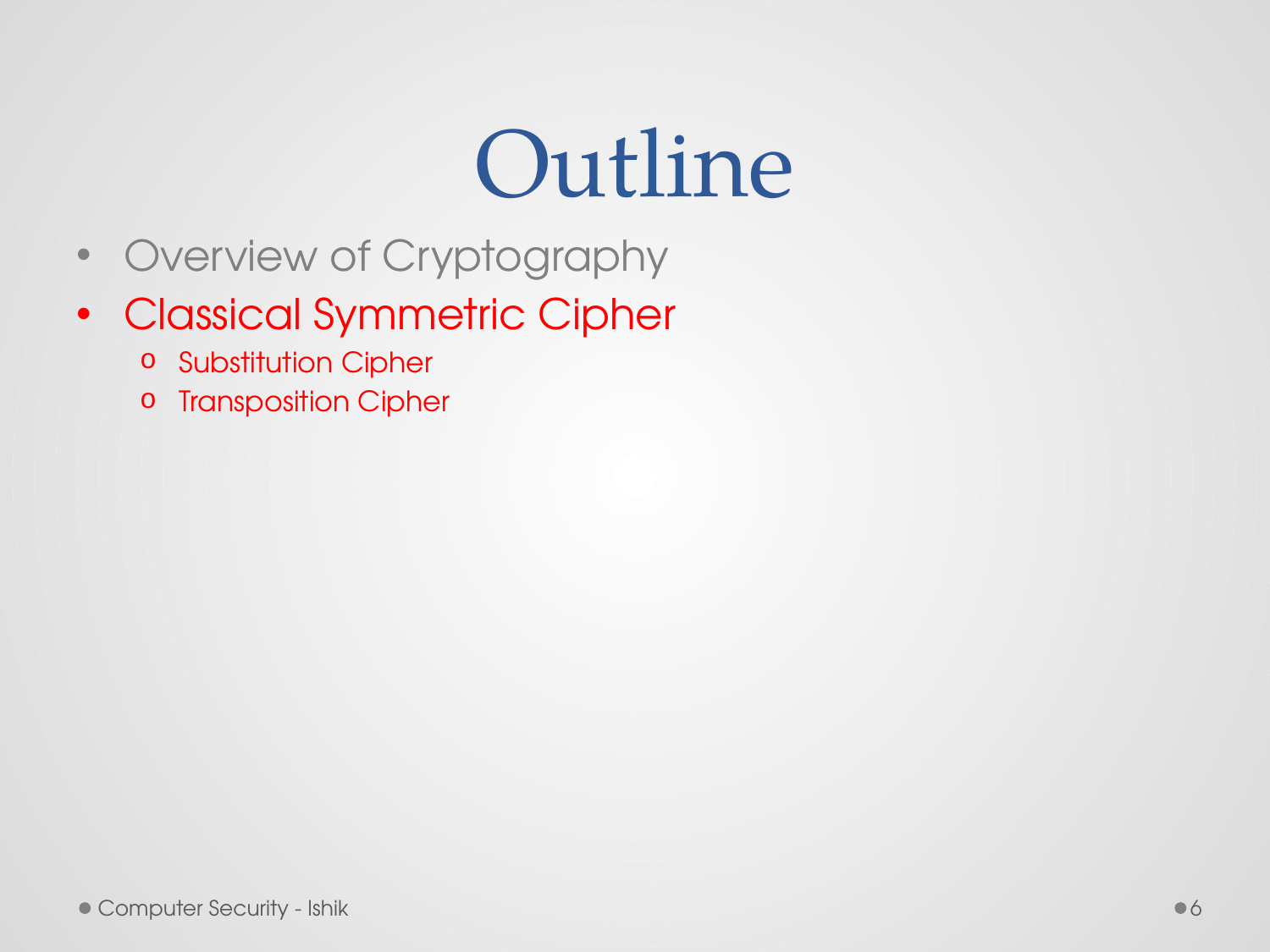

# Outline
Overview of Cryptography
Classical Symmetric Cipher
Substitution Cipher
Transposition Cipher
Computer Security - Ishik
6